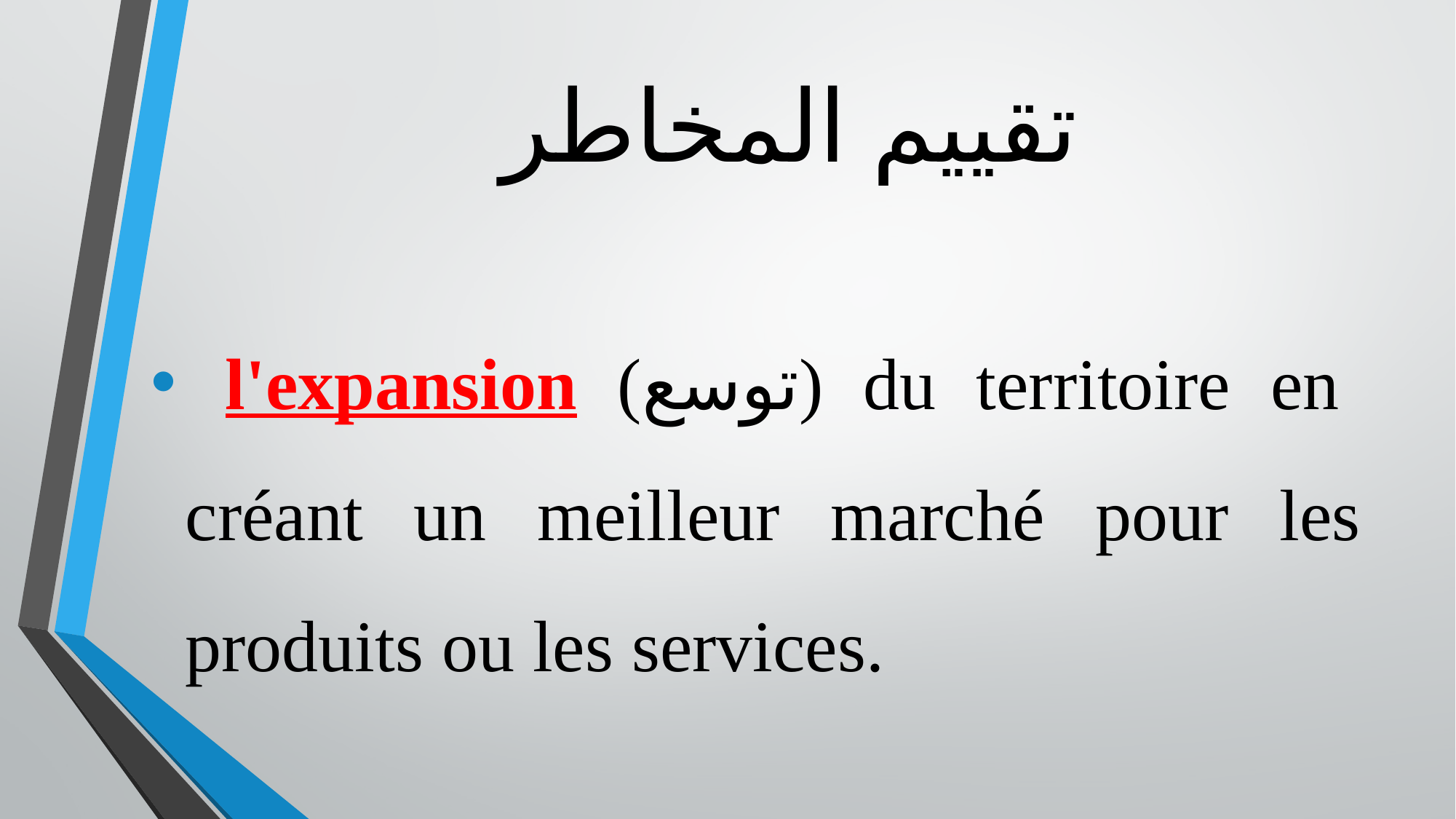

# تقييم المخاطر
 l'expansion (توسع) du territoire en créant un meilleur marché pour les produits ou les services.